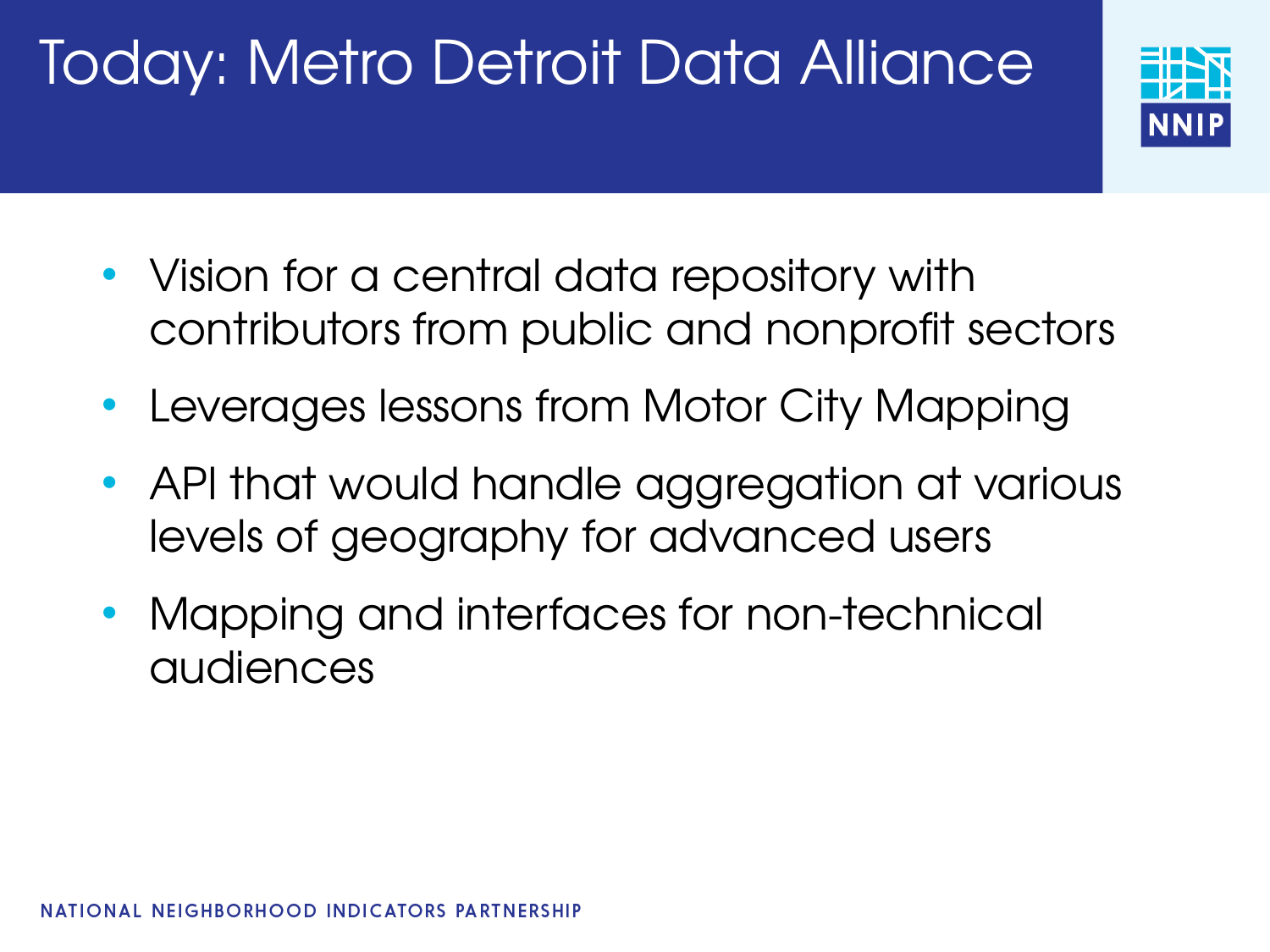

# Today: Metro Detroit Data Alliance
Vision for a central data repository with contributors from public and nonprofit sectors
Leverages lessons from Motor City Mapping
API that would handle aggregation at various levels of geography for advanced users
Mapping and interfaces for non-technical audiences